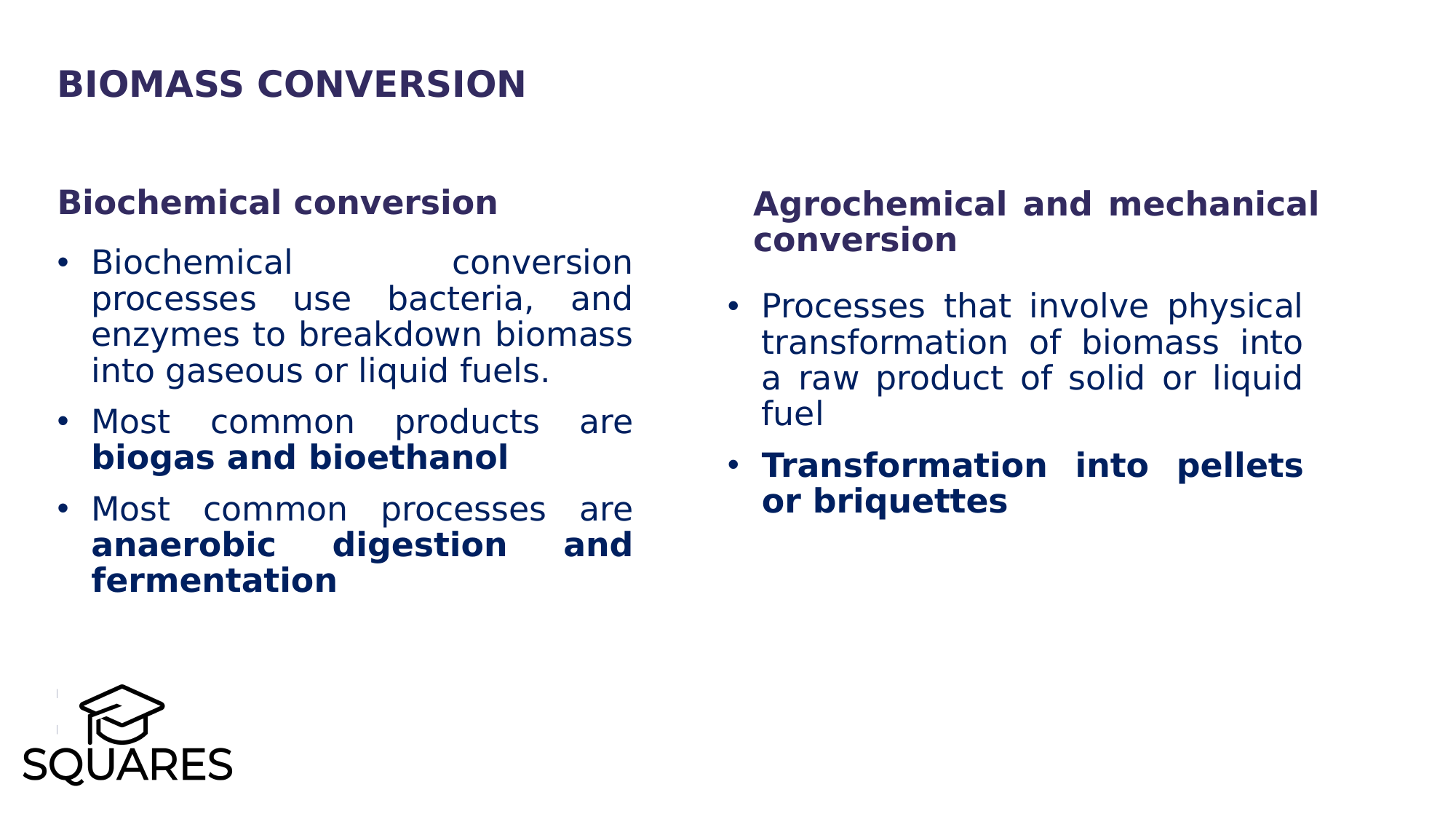

Biomass conversion
Biochemical conversion
Agrochemical and mechanical conversion
Biochemical conversion processes use bacteria, and enzymes to breakdown biomass into gaseous or liquid fuels.
Most common products are biogas and bioethanol
Most common processes are anaerobic digestion and fermentation
Processes that involve physical transformation of biomass into a raw product of solid or liquid fuel
Transformation into pellets or briquettes